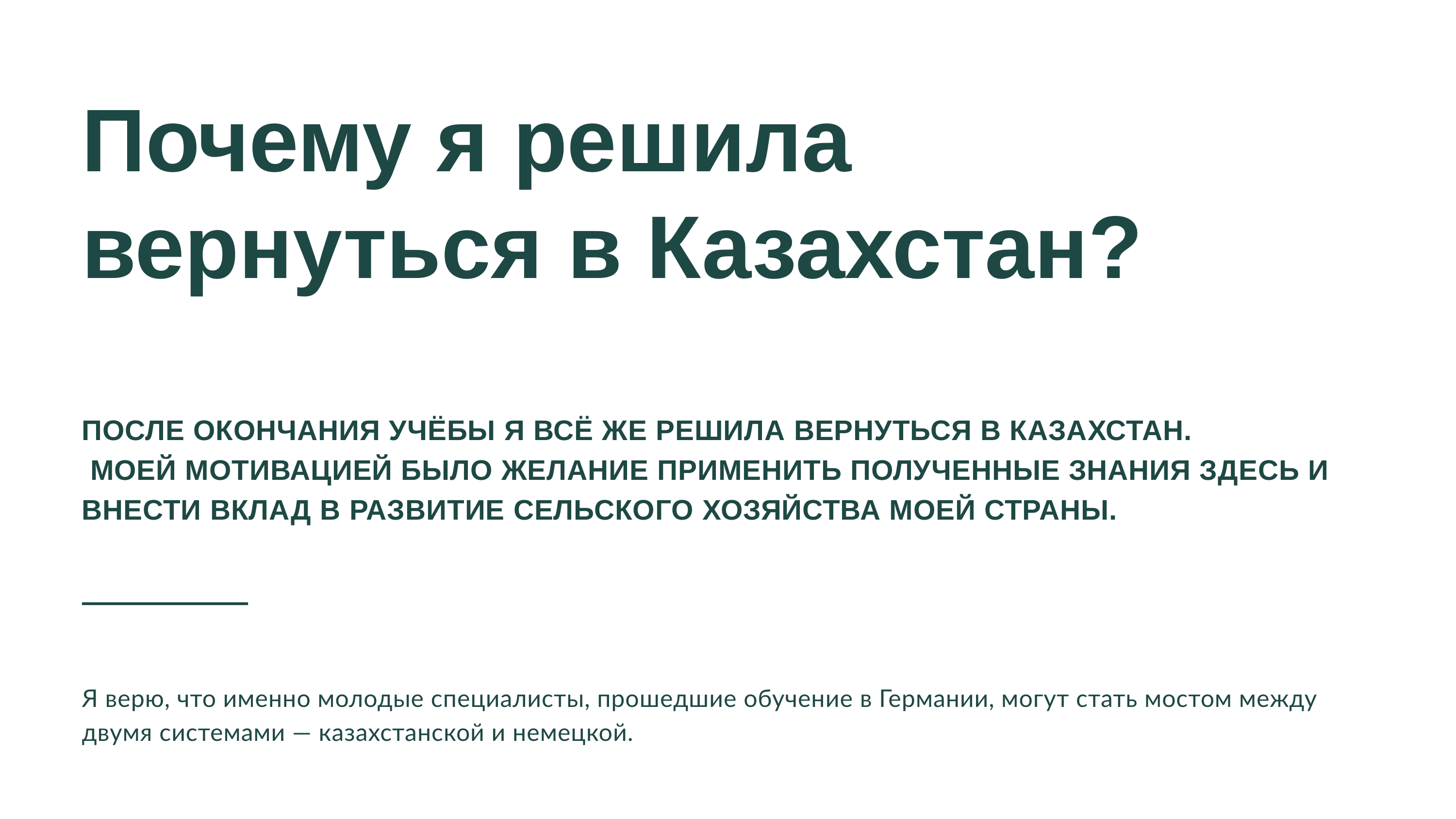

Почему я решила вернуться в Казахстан?
ПОСЛЕ ОКОНЧАНИЯ УЧЁБЫ Я ВСЁ ЖЕ РЕШИЛА ВЕРНУТЬСЯ В КАЗАХСТАН.
 МОЕЙ МОТИВАЦИЕЙ БЫЛО ЖЕЛАНИЕ ПРИМЕНИТЬ ПОЛУЧЕННЫЕ ЗНАНИЯ ЗДЕСЬ И ВНЕСТИ ВКЛАД В РАЗВИТИЕ СЕЛЬСКОГО ХОЗЯЙСТВА МОЕЙ СТРАНЫ.

Я верю, что именно молодые специалисты, прошедшие обучение в Германии, могут стать мостом между двумя системами — казахстанской и немецкой.